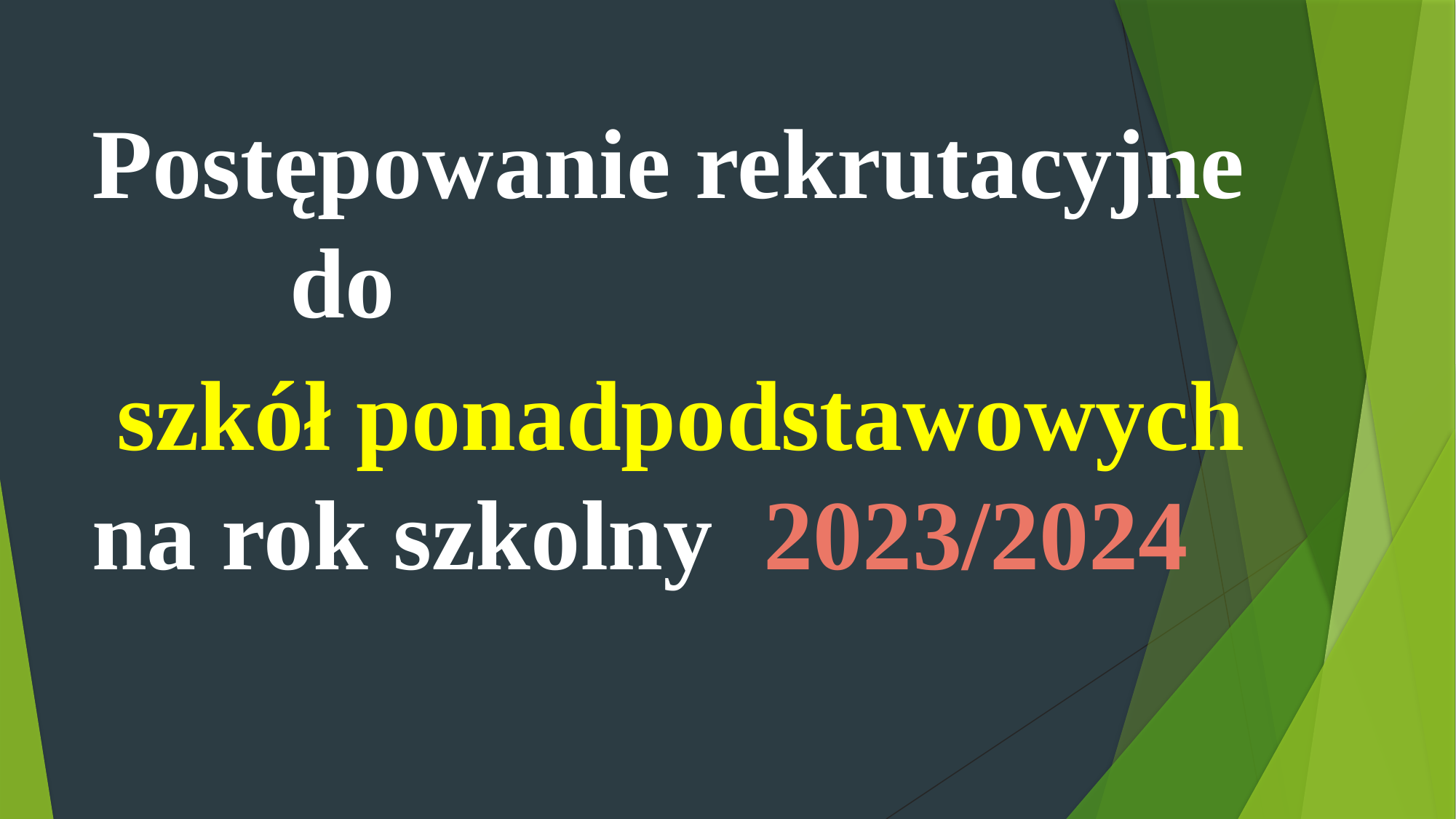

#
Postępowanie rekrutacyjne         										do
 szkół ponadpodstawowych
na rok szkolny  2023/2024